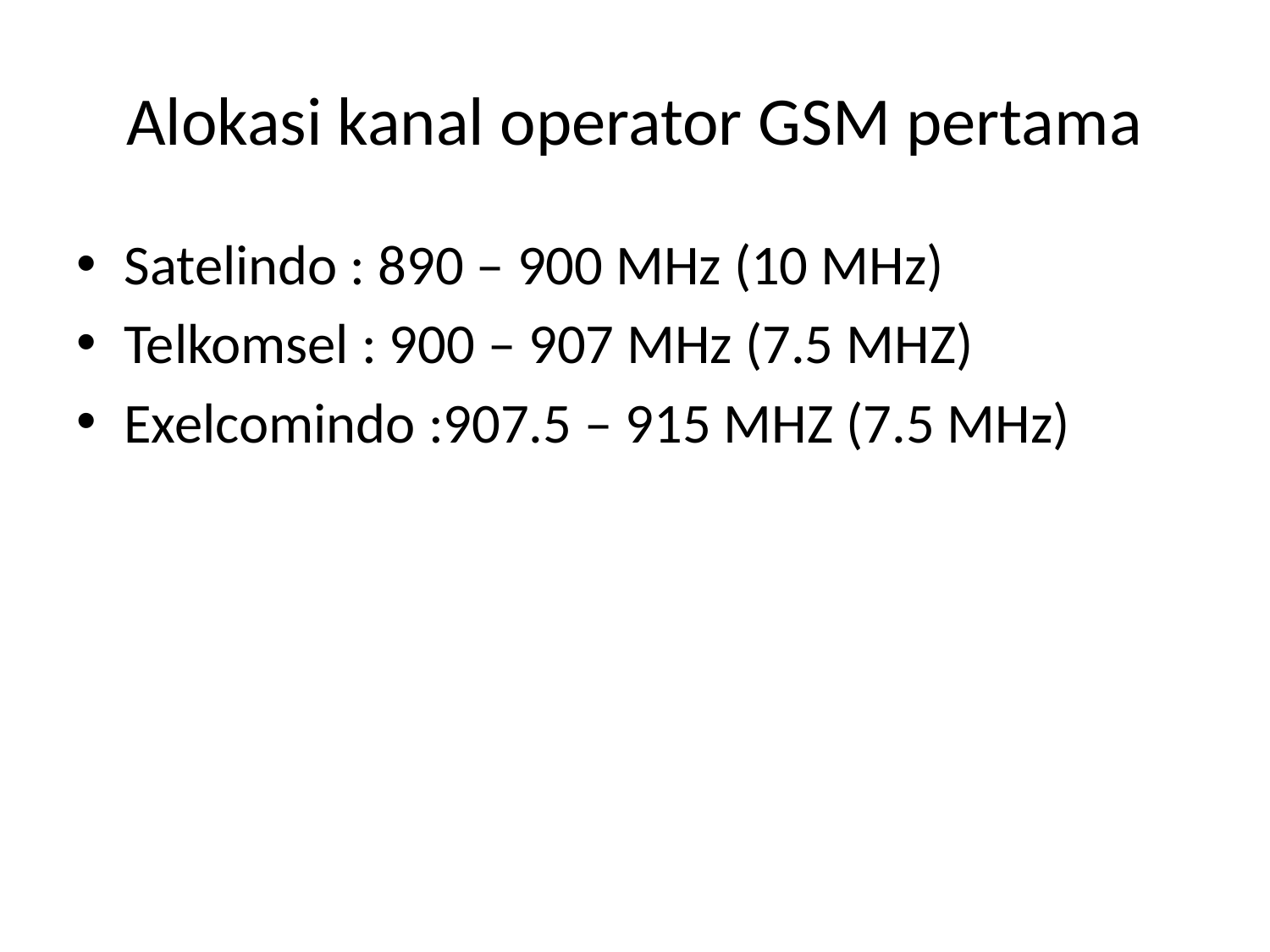

# Alokasi kanal operator GSM pertama
Satelindo : 890 – 900 MHz (10 MHz)
Telkomsel : 900 – 907 MHz (7.5 MHZ)
Exelcomindo :907.5 – 915 MHZ (7.5 MHz)